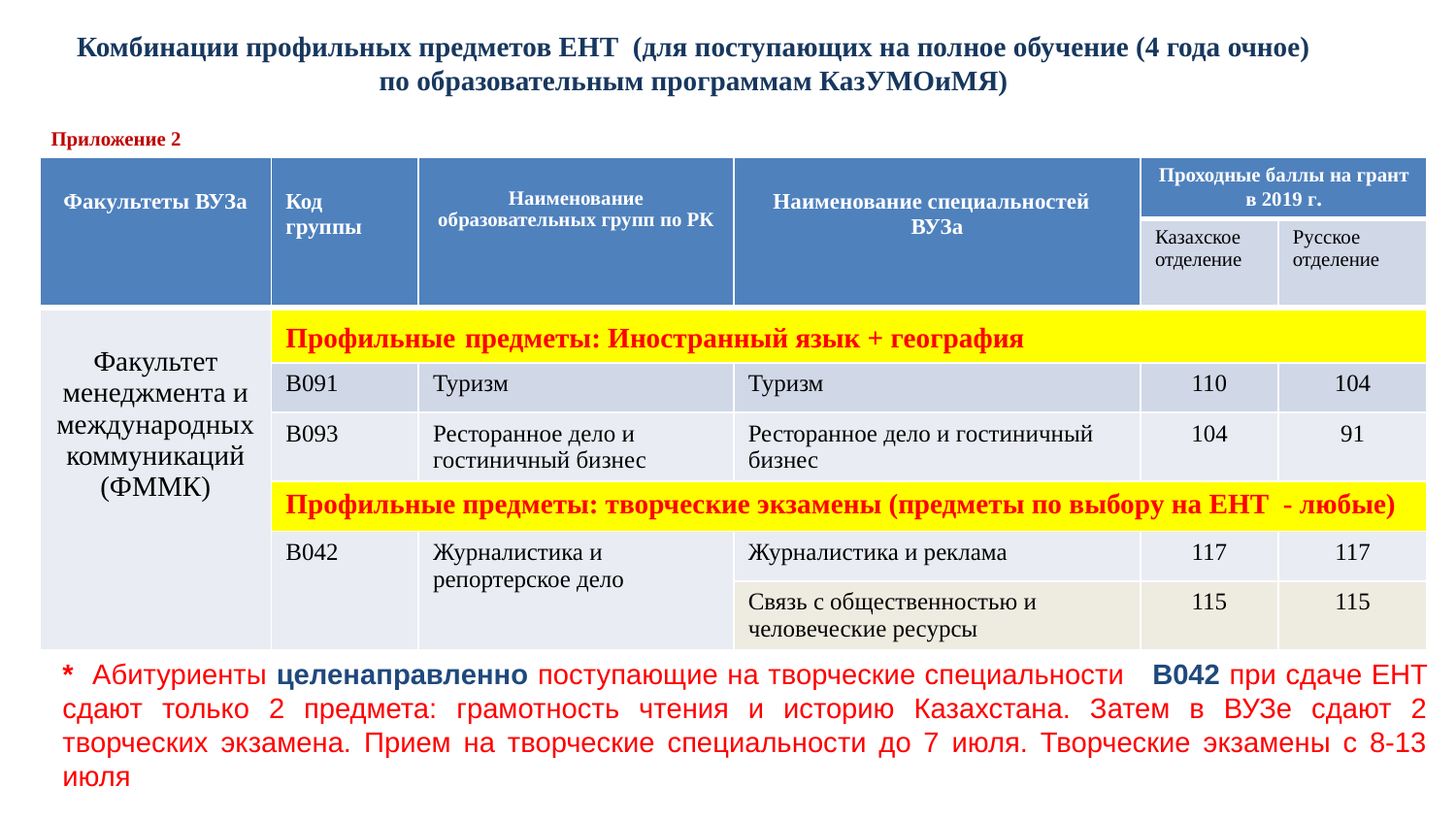

Комбинации профильных предметов ЕНТ  (для поступающих на полное обучение (4 года очное)
по образовательным программам КазУМОиМЯ)

Приложение 2

| Факультеты ВУЗа | Код группы | Наименование образовательных групп по РК | Наименование специальностей ВУЗа | Проходные баллы на грант в 2019 г. |  |
| --- | --- | --- | --- | --- | --- |
|  |  |  |  | Казахское отделение | Русское отделение |
| Факультет менеджмента и международных коммуникаций (ФММК) | Профильные предметы: Иностранный язык + география |  |  |  |  |
|  | В091 | Туризм | Туризм | 110 | 104 |
|  | В093 | Ресторанное дело и гостиничный бизнес | Ресторанное дело и гостиничный бизнес | 104 | 91 |
|  | Профильные предметы: творческие экзамены (предметы по выбору на ЕНТ - любые) |  |  |  |  |
|  | В042 | Журналистика и репортерское дело | Журналистика и реклама | 117 | 117 |
|  |  |  | Связь с общественностью и человеческие ресурсы | 115 | 115 |
*  Абитуриенты целенаправленно поступающие на творческие специальности   В042 при сдаче ЕНТ сдают только 2 предмета: грамотность чтения и историю Казахстана. Затем в ВУЗе сдают 2 творческих экзамена. Прием на творческие специальности до 7 июля. Творческие экзамены с 8-13 июля